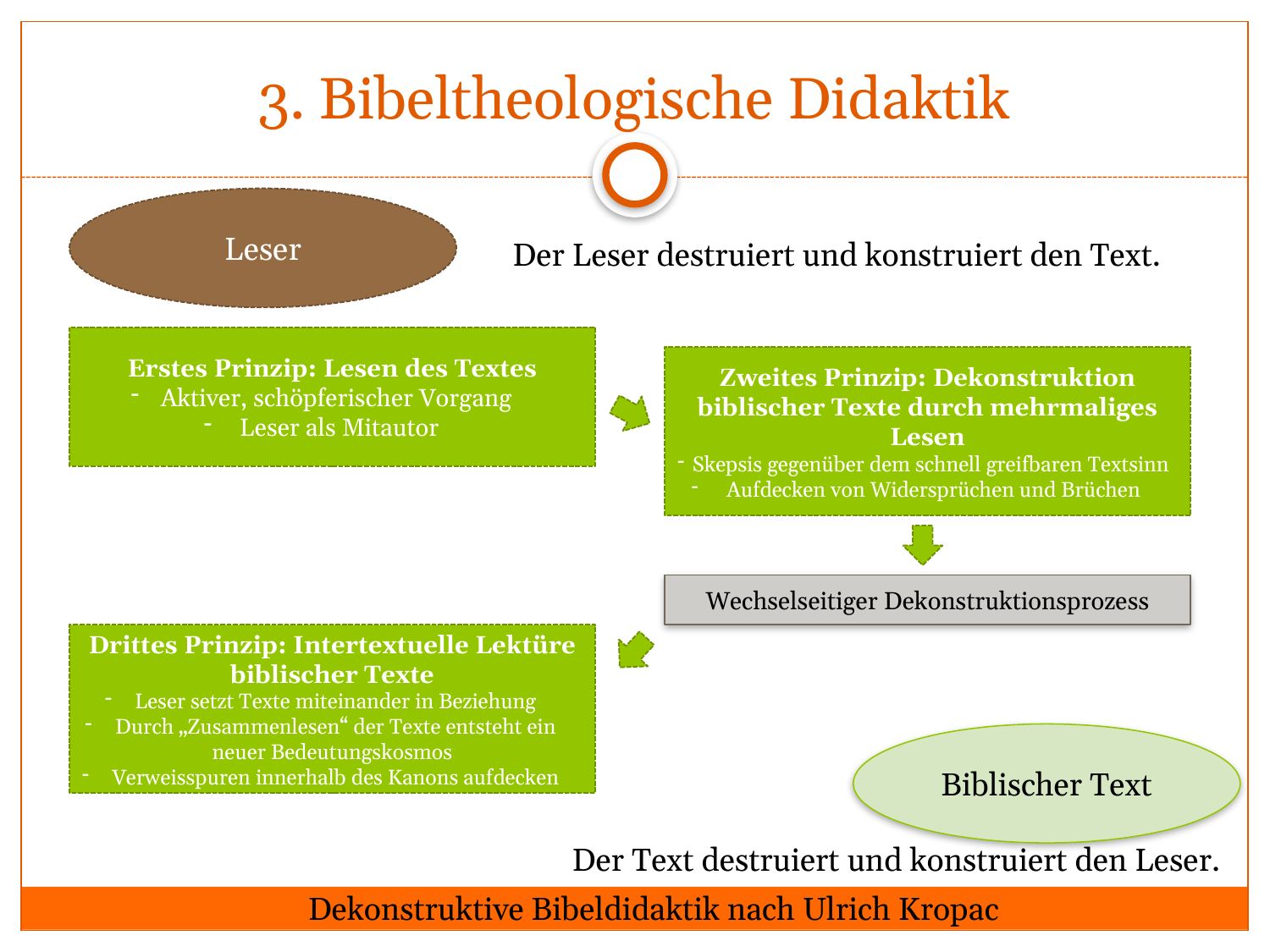

# 3. Bibeltheologische Didaktik
Leser
Der Leser destruiert und konstruiert den Text.
Erstes Prinzip: Lesen des Textes
Aktiver, schöpferischer Vorgang
 Leser als Mitautor
Zweites Prinzip: Dekonstruktion biblischer Texte durch mehrmaliges Lesen
Skepsis gegenüber dem schnell greifbaren Textsinn
 Aufdecken von Widersprüchen und Brüchen

Wechselseitiger Dekonstruktionsprozess
Drittes Prinzip: Intertextuelle Lektüre biblischer Texte
Leser setzt Texte miteinander in Beziehung
Durch „Zusammenlesen“ der Texte entsteht ein neuer Bedeutungskosmos
Verweisspuren innerhalb des Kanons aufdecken

Biblischer Text
Der Text destruiert und konstruiert den Leser.
Dekonstruktive Bibeldidaktik nach Ulrich Kropac